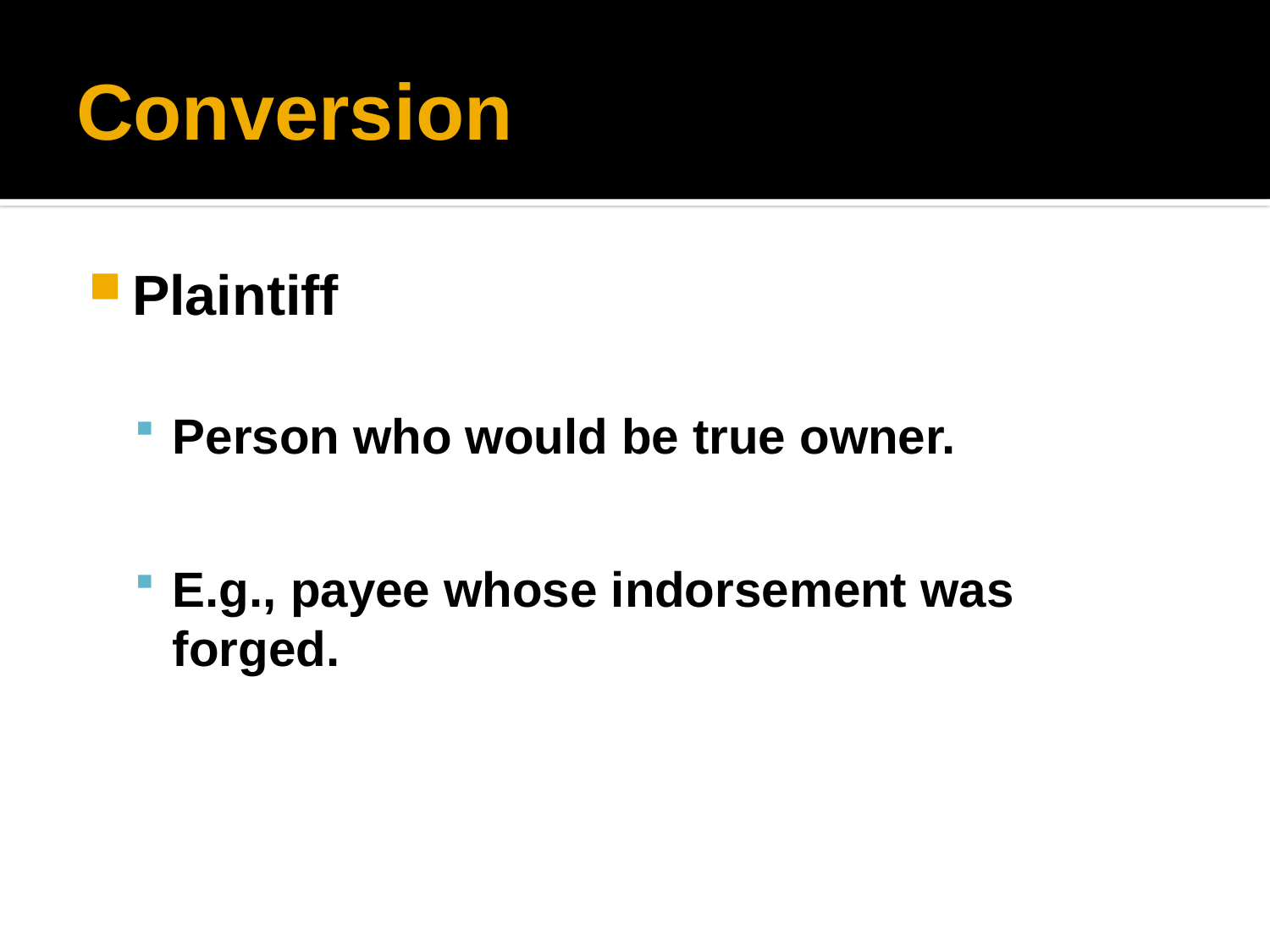

# Conversion
Plaintiff

Person who would be true owner.

E.g., payee whose indorsement was forged.